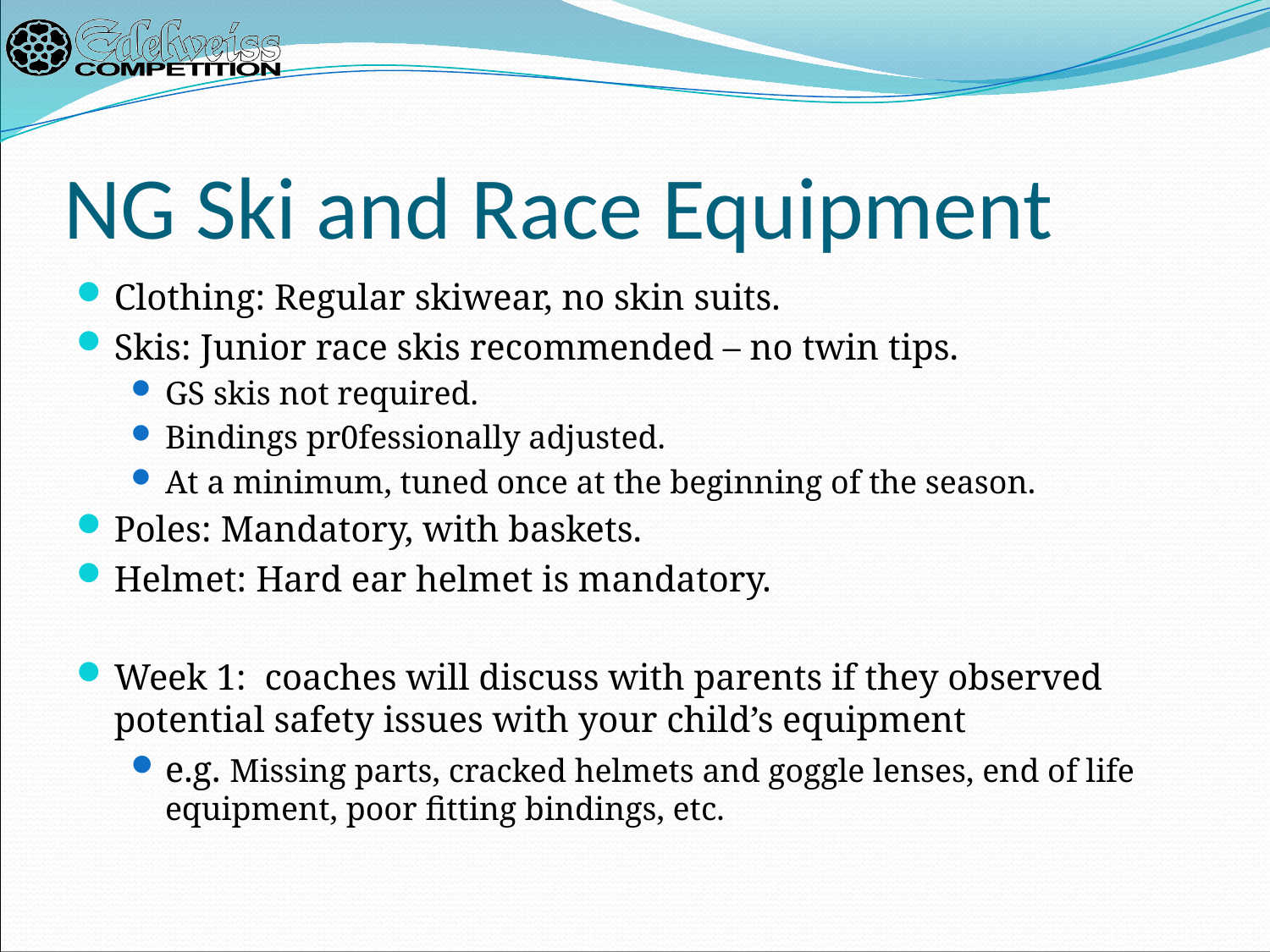

# NG Ski and Race Equipment
Clothing: Regular skiwear, no skin suits.
Skis: Junior race skis recommended – no twin tips.
GS skis not required.
Bindings pr0fessionally adjusted.
At a minimum, tuned once at the beginning of the season.
Poles: Mandatory, with baskets.
Helmet: Hard ear helmet is mandatory.

Week 1:  coaches will discuss with parents if they observed potential safety issues with your child’s equipment
e.g. Missing parts, cracked helmets and goggle lenses, end of life equipment, poor fitting bindings, etc.